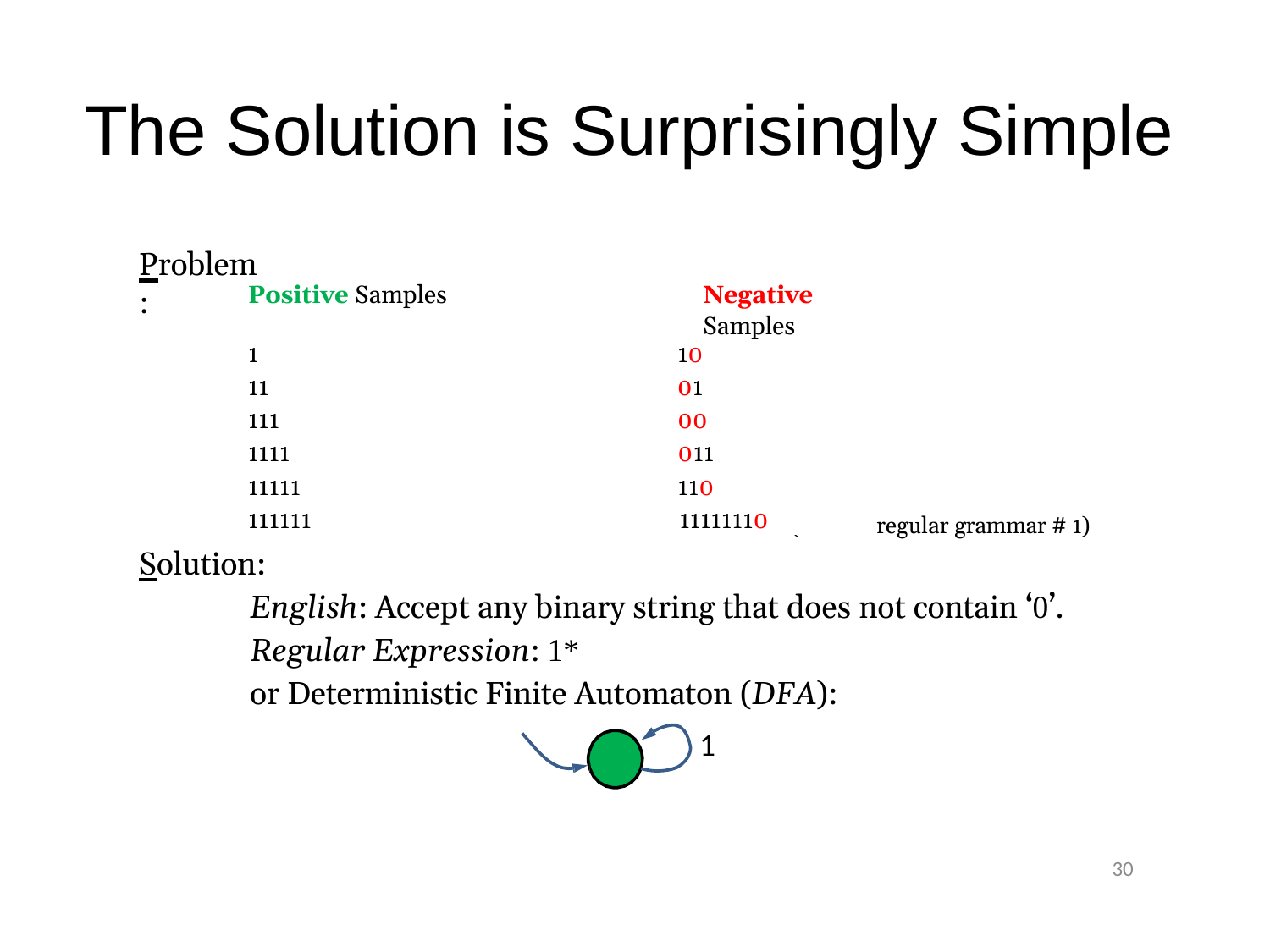

# The Solution is Surprisingly Simple

Problem:
| Positive Samples | Negative Samples |
| --- | --- |
| 1 | 10 |
| 11 | 01 |
| 111 | 00 |
| 1111 | 011 |
| 11111 | 110 |
| 111111 | 11111110 |
(Tomita regular grammar # 1)
Solution:
English: Accept any binary string that does not contain ‘0’.
Regular Expression: 1*
or Deterministic Finite Automaton (DFA):
1

30